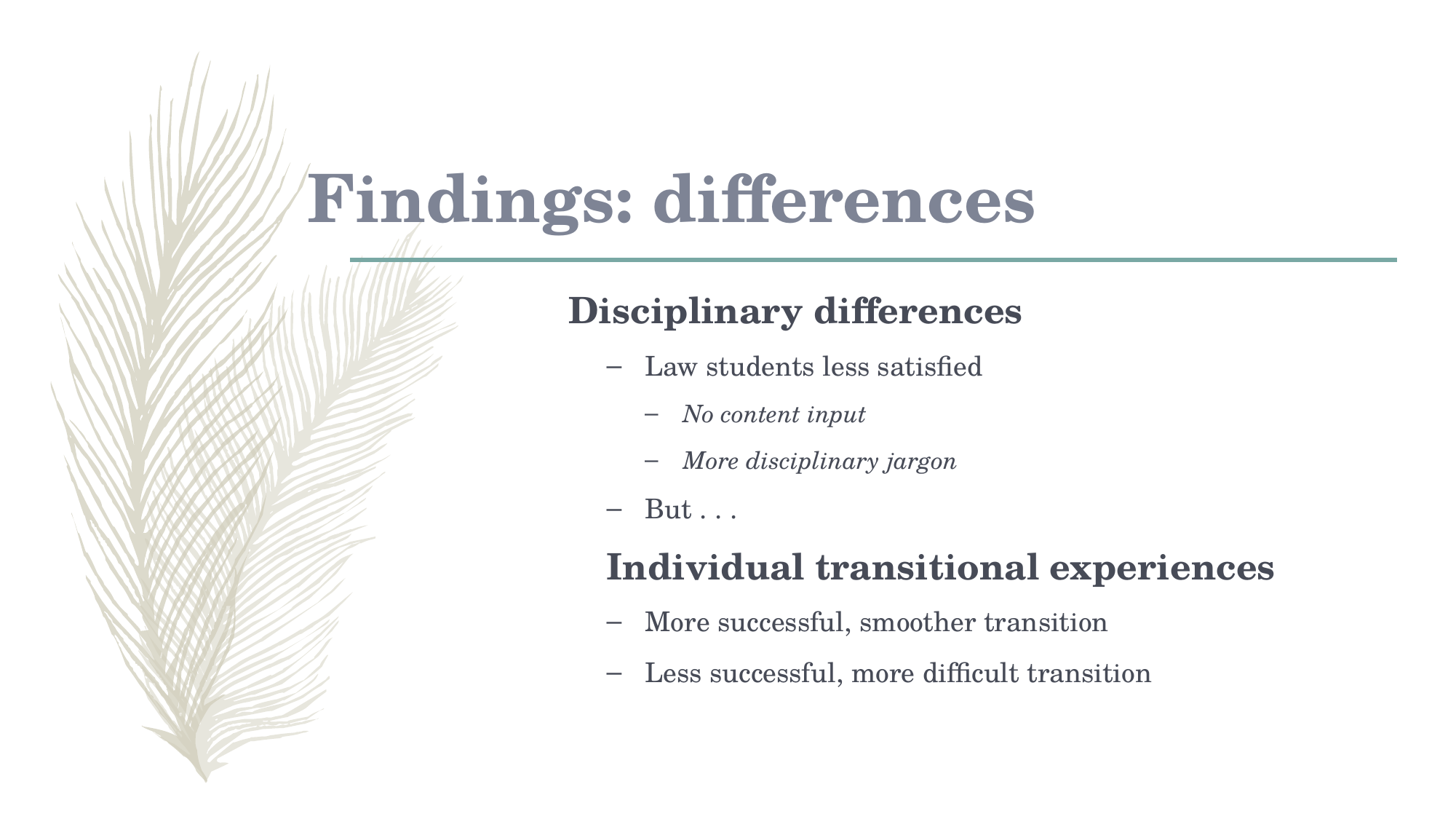

# Findings: differences
Disciplinary differences
Law students less satisfied
No content input
More disciplinary jargon
But . . .
Individual transitional experiences
More successful, smoother transition
Less successful, more difficult transition